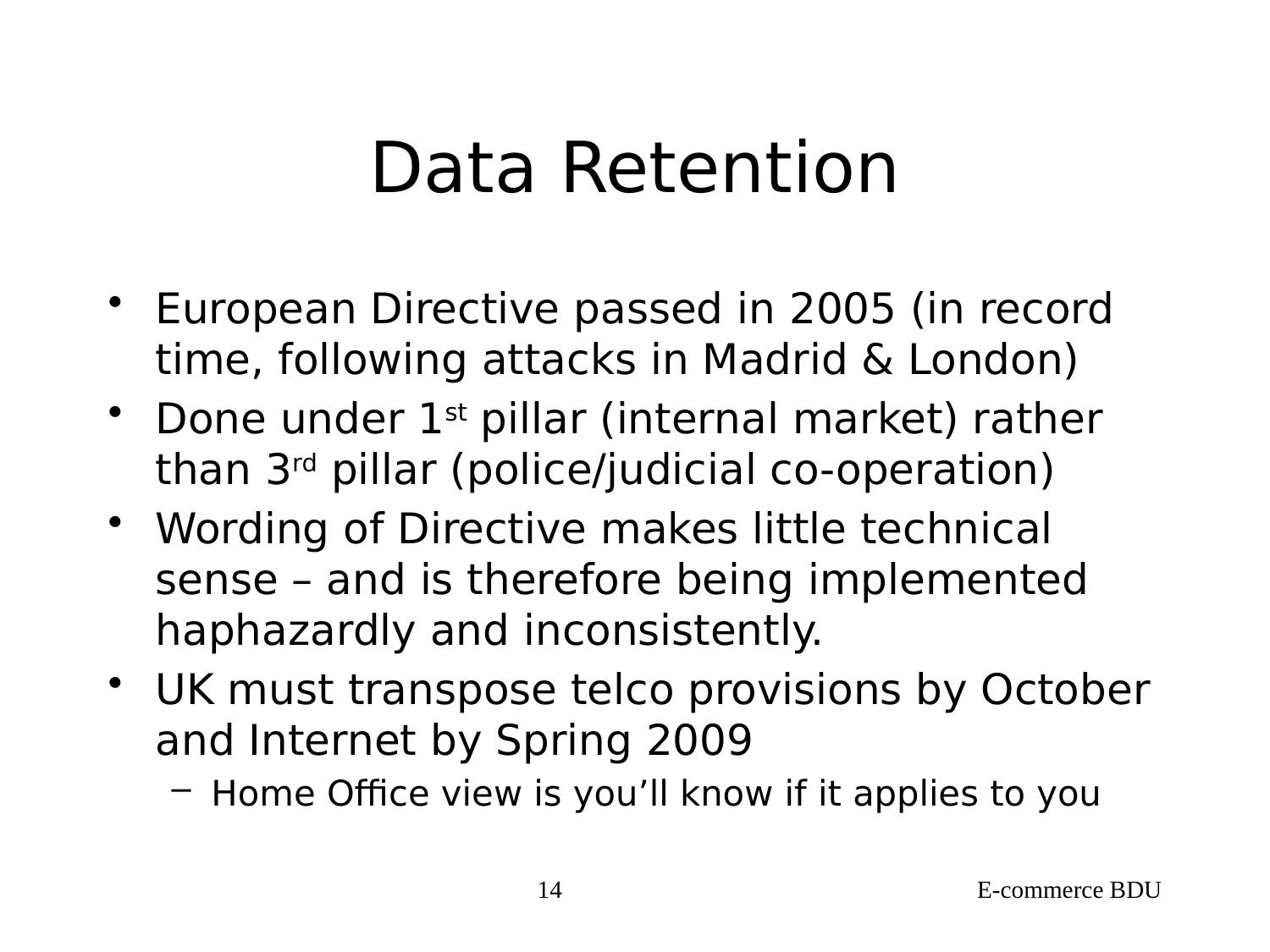

# Data Retention
European Directive passed in 2005 (in record time, following attacks in Madrid & London)
Done under 1st pillar (internal market) rather than 3rd pillar (police/judicial co-operation)
Wording of Directive makes little technical sense – and is therefore being implemented haphazardly and inconsistently.
UK must transpose telco provisions by October and Internet by Spring 2009
Home Office view is you’ll know if it applies to you
14
E-commerce BDU